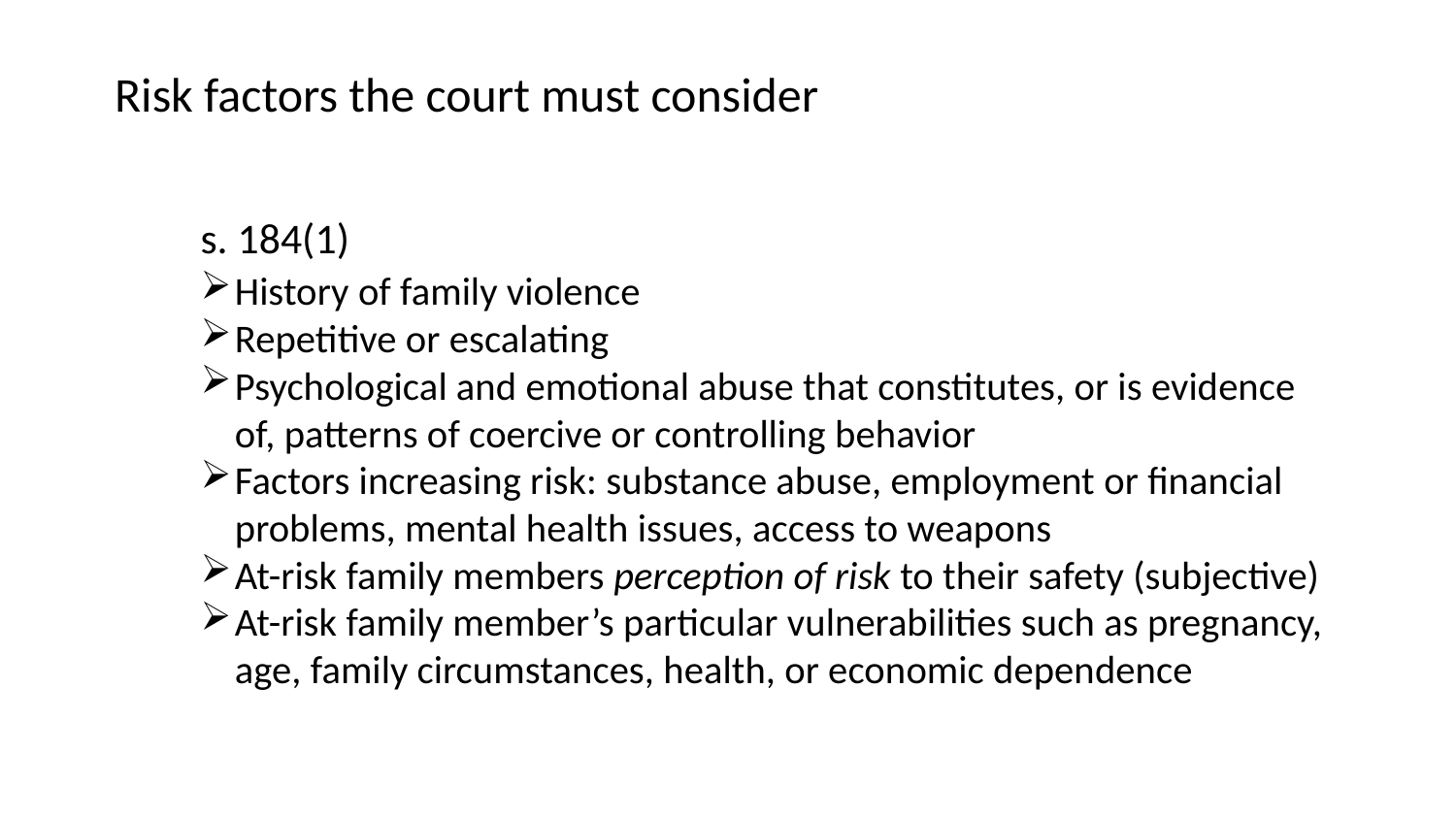

# Risk factors the court must consider
s. 184(1)
History of family violence
Repetitive or escalating
Psychological and emotional abuse that constitutes, or is evidence of, patterns of coercive or controlling behavior
Factors increasing risk: substance abuse, employment or financial problems, mental health issues, access to weapons
At-risk family members perception of risk to their safety (subjective)
At-risk family member’s particular vulnerabilities such as pregnancy, age, family circumstances, health, or economic dependence